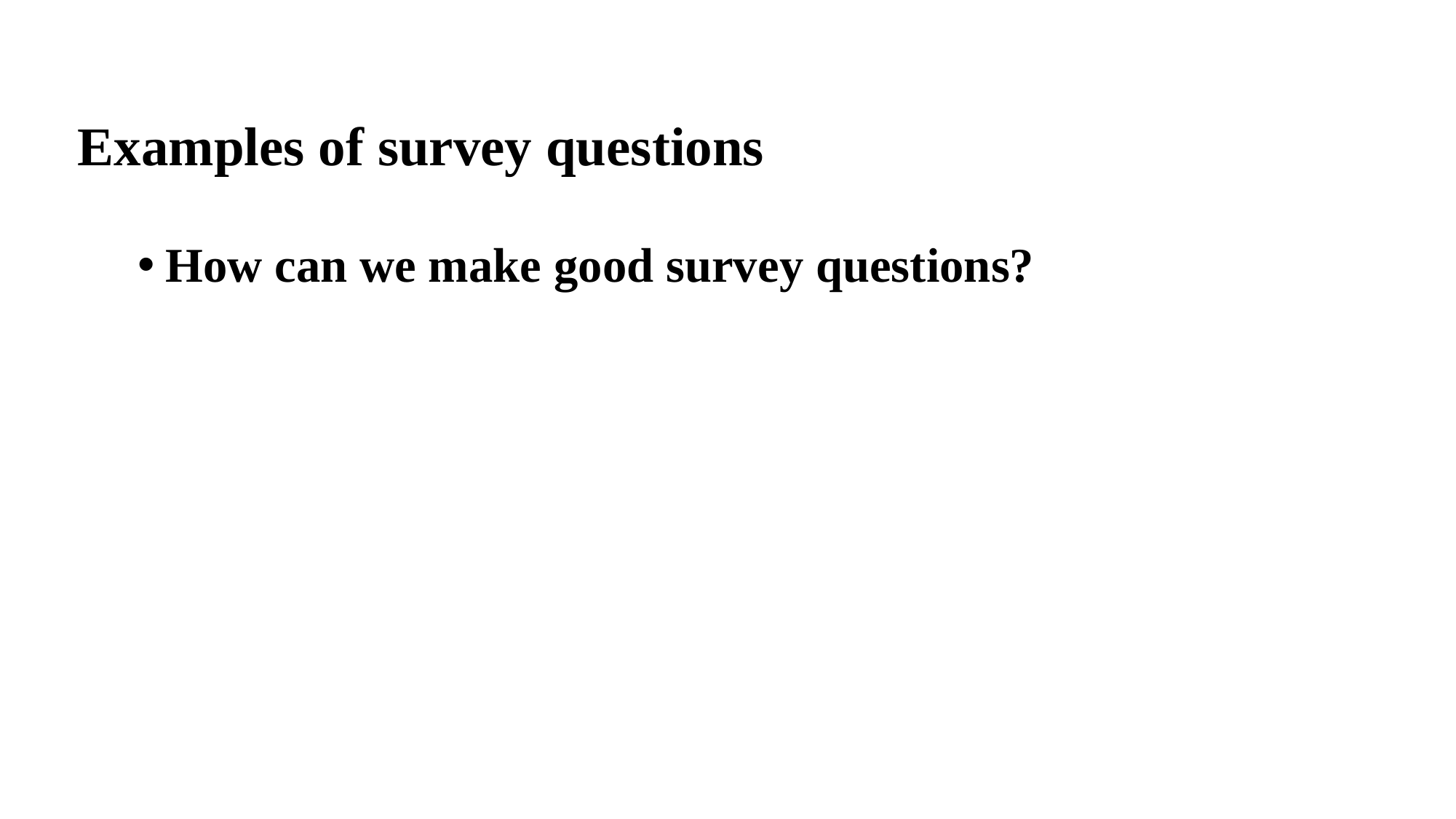

Examples of survey questions
How can we make good survey questions?